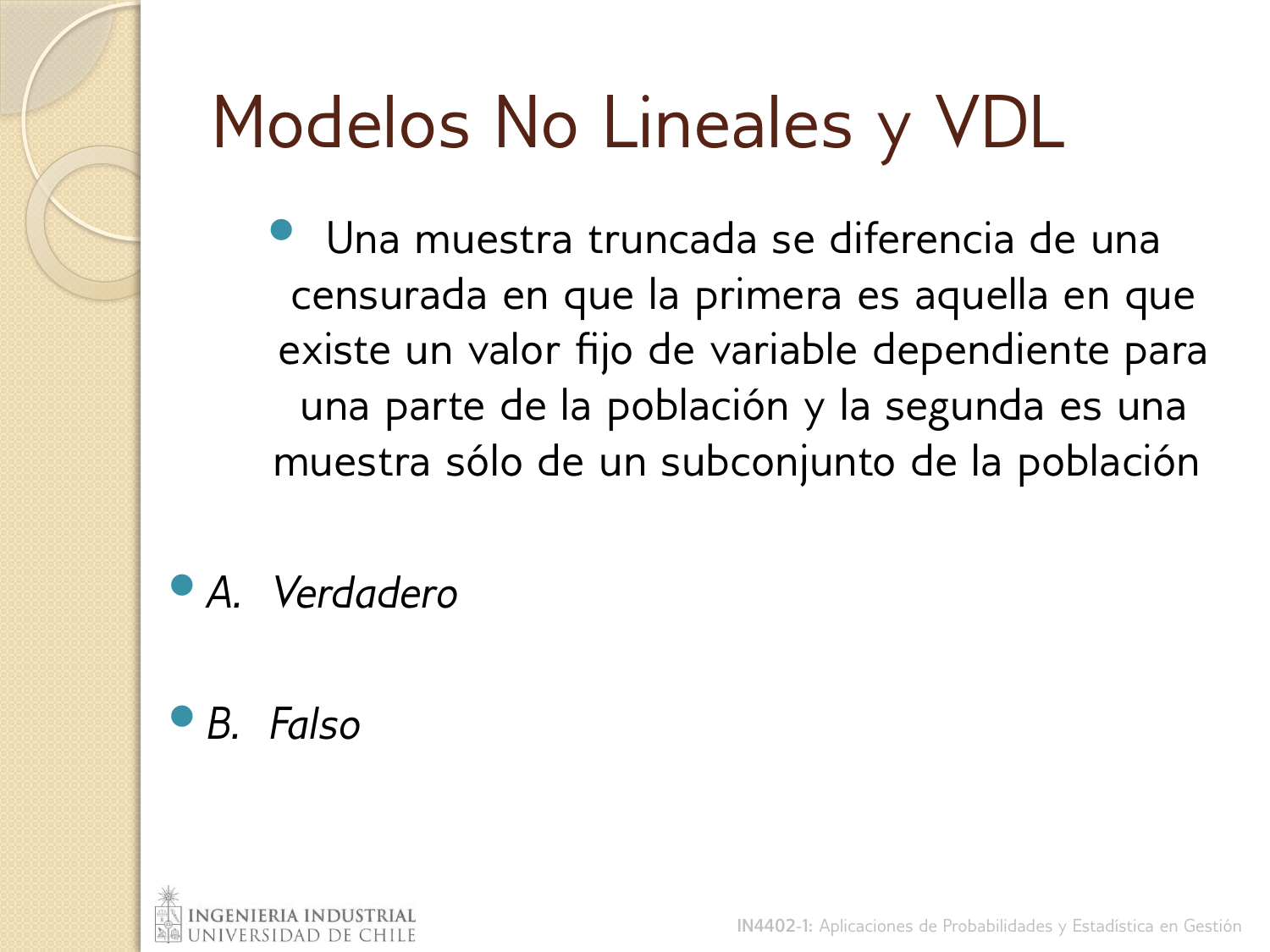

# Modelos No Lineales y VDL
Una muestra truncada se diferencia de una censurada en que la primera es aquella en que existe un valor fijo de variable dependiente para una parte de la población y la segunda es una muestra sólo de un subconjunto de la población
A.  Verdadero

B.  Falso